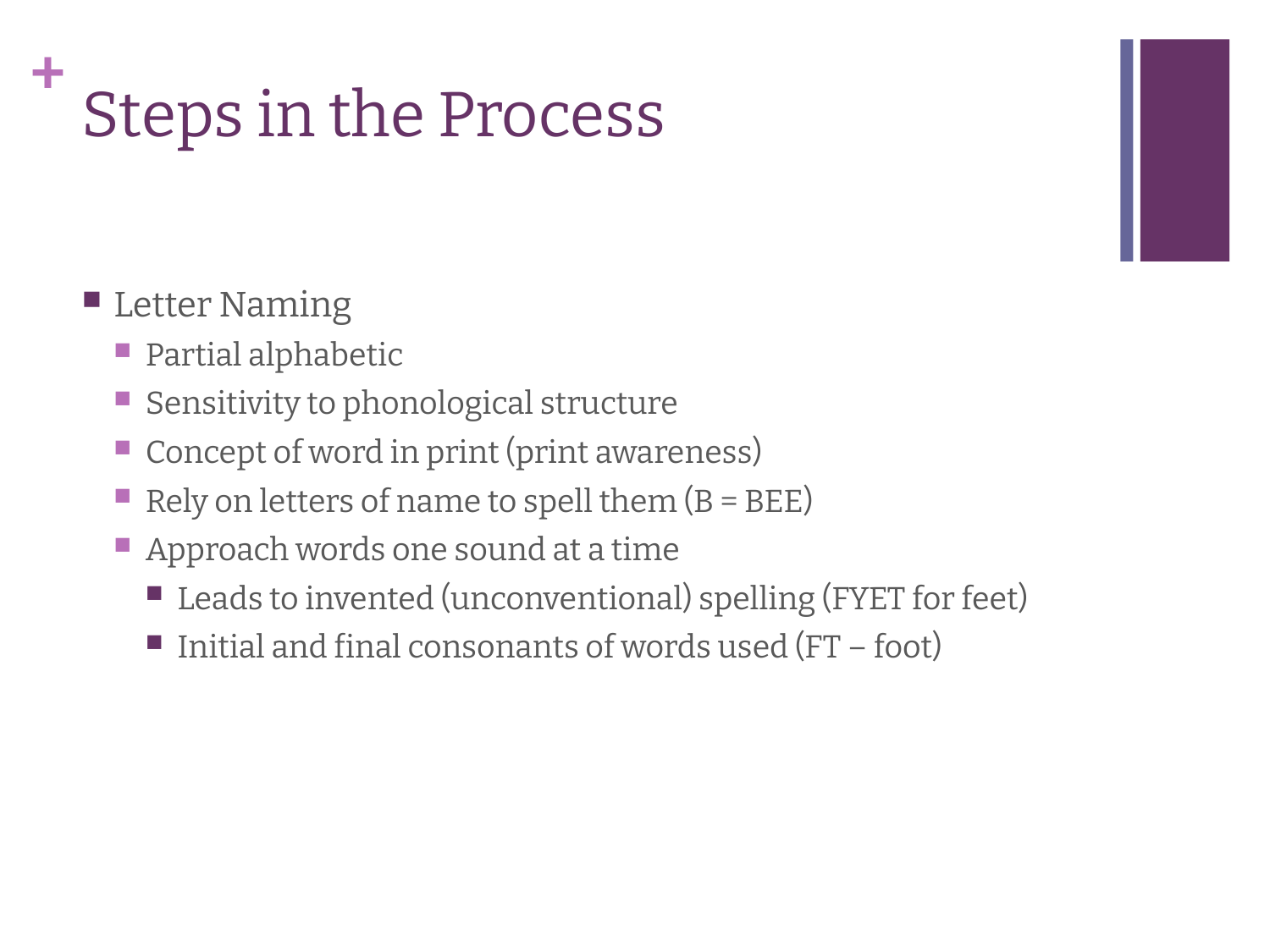

# Steps in the Process
Letter Naming
Partial alphabetic
Sensitivity to phonological structure
Concept of word in print (print awareness)
Rely on letters of name to spell them (B = BEE)
Approach words one sound at a time
Leads to invented (unconventional) spelling (FYET for feet)
Initial and final consonants of words used (FT – foot)